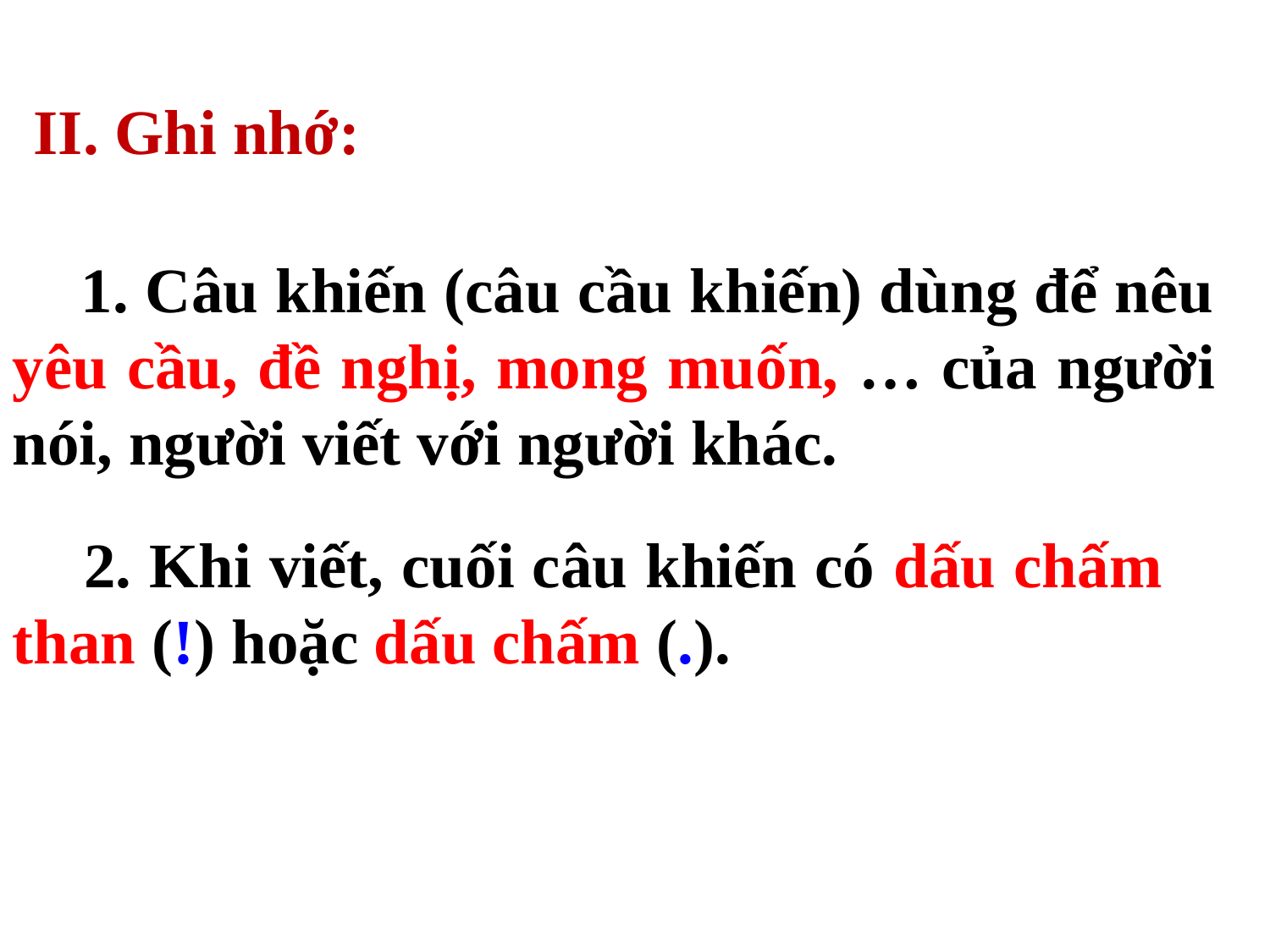

II. Ghi nhớ:
    1. Câu khiến (câu cầu khiến) dùng để nêu yêu cầu, đề nghị, mong muốn, … của người nói, người viết với người khác.
    2. Khi viết, cuối câu khiến có dấu chấm than (!) hoặc dấu chấm (.).